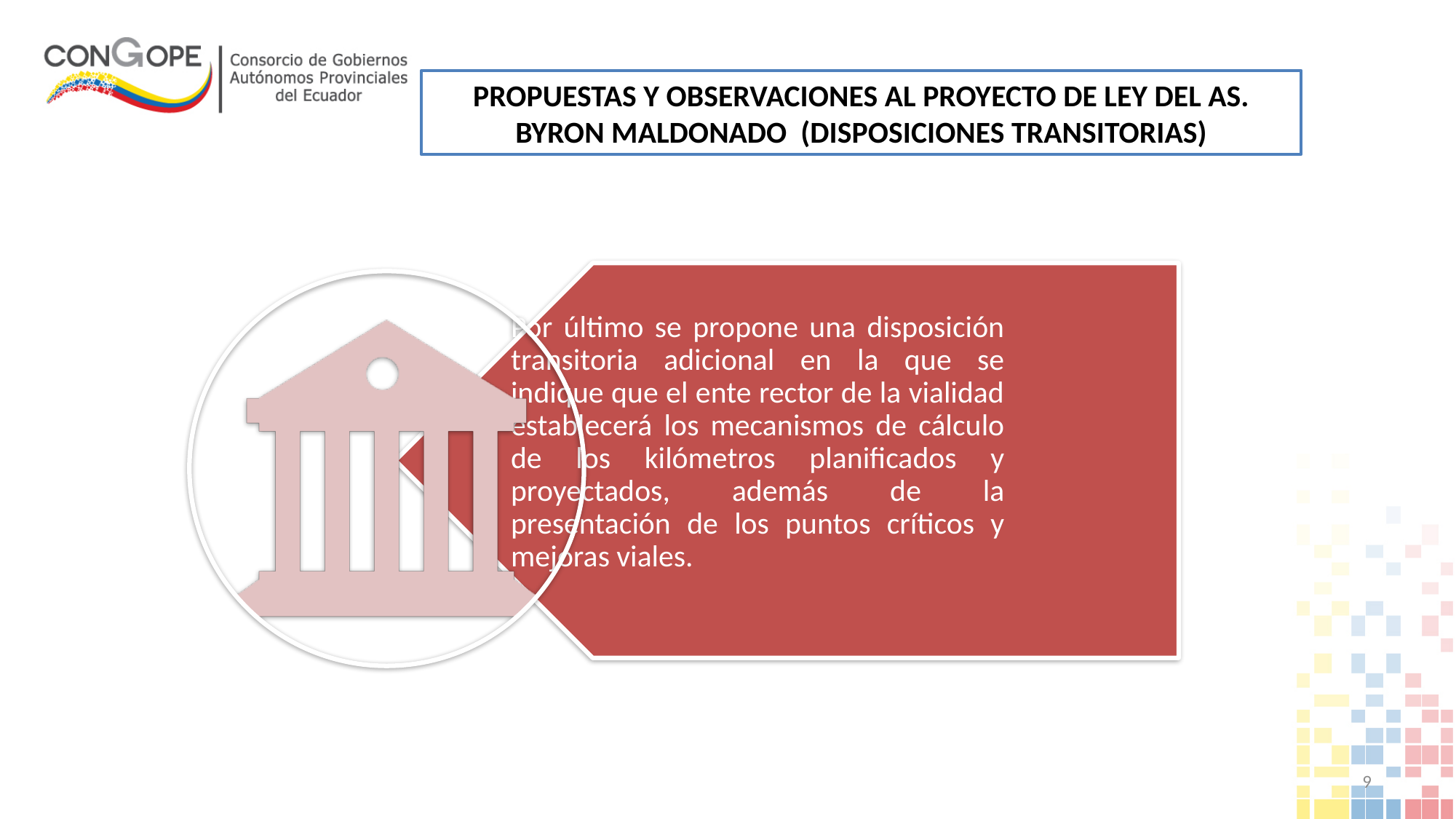

PROPUESTAS Y OBSERVACIONES AL PROYECTO DE LEY DEL AS. BYRON MALDONADO  (DISPOSICIONES TRANSITORIAS)
Por último se propone una disposición transitoria adicional en la que se indique que el ente rector de la vialidad establecerá los mecanismos de cálculo de los kilómetros planificados y proyectados, además de la presentación de los puntos críticos y mejoras viales.

9